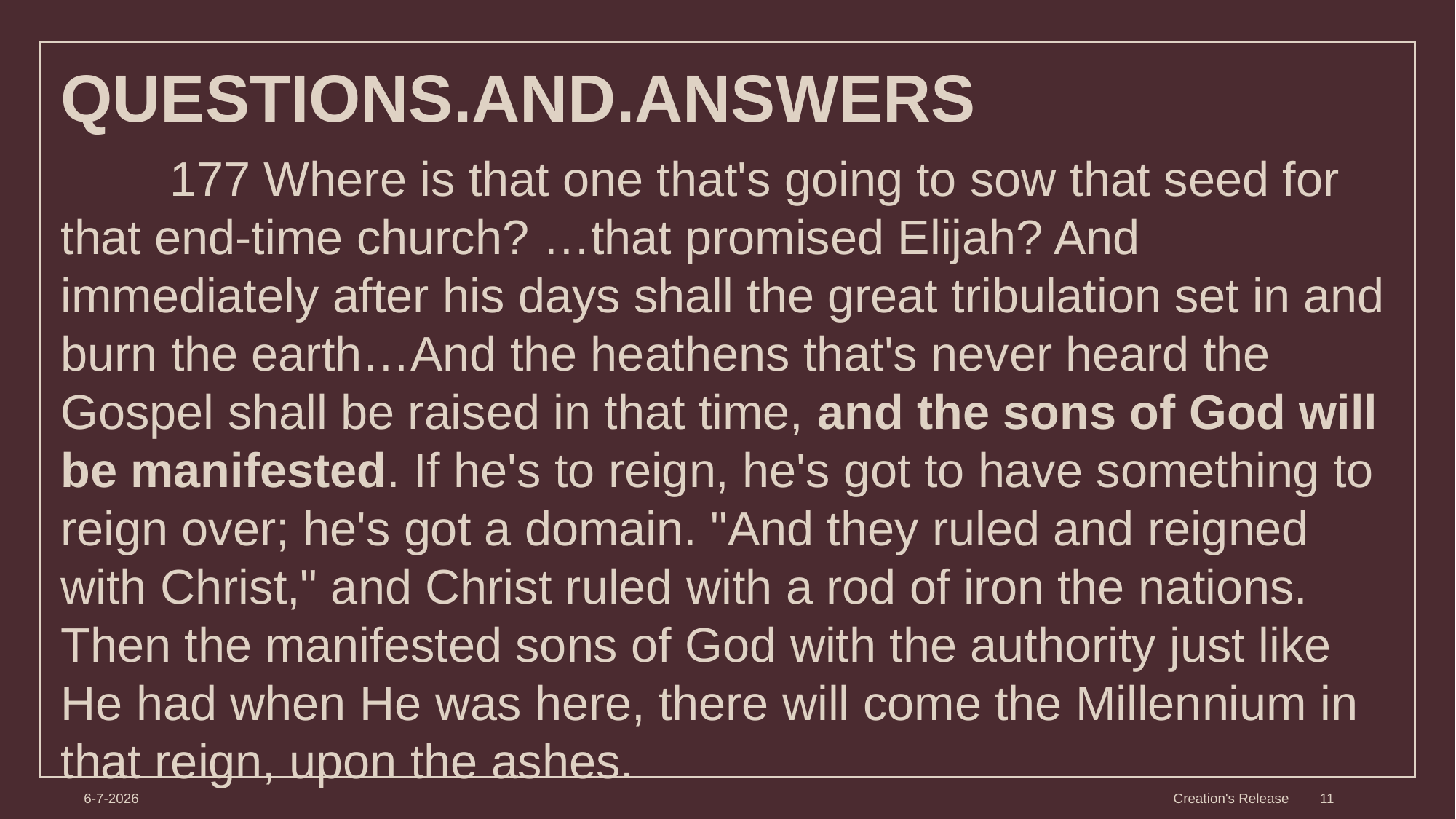

QUESTIONS.AND.ANSWERS
	177 Where is that one that's going to sow that seed for that end-time church? …that promised Elijah? And immediately after his days shall the great tribulation set in and burn the earth…And the heathens that's never heard the Gospel shall be raised in that time, and the sons of God will be manifested. If he's to reign, he's got to have something to reign over; he's got a domain. "And they ruled and reigned with Christ," and Christ ruled with a rod of iron the nations. Then the manifested sons of God with the authority just like He had when He was here, there will come the Millennium in that reign, upon the ashes.
6-7-2026
Creation's Release
11